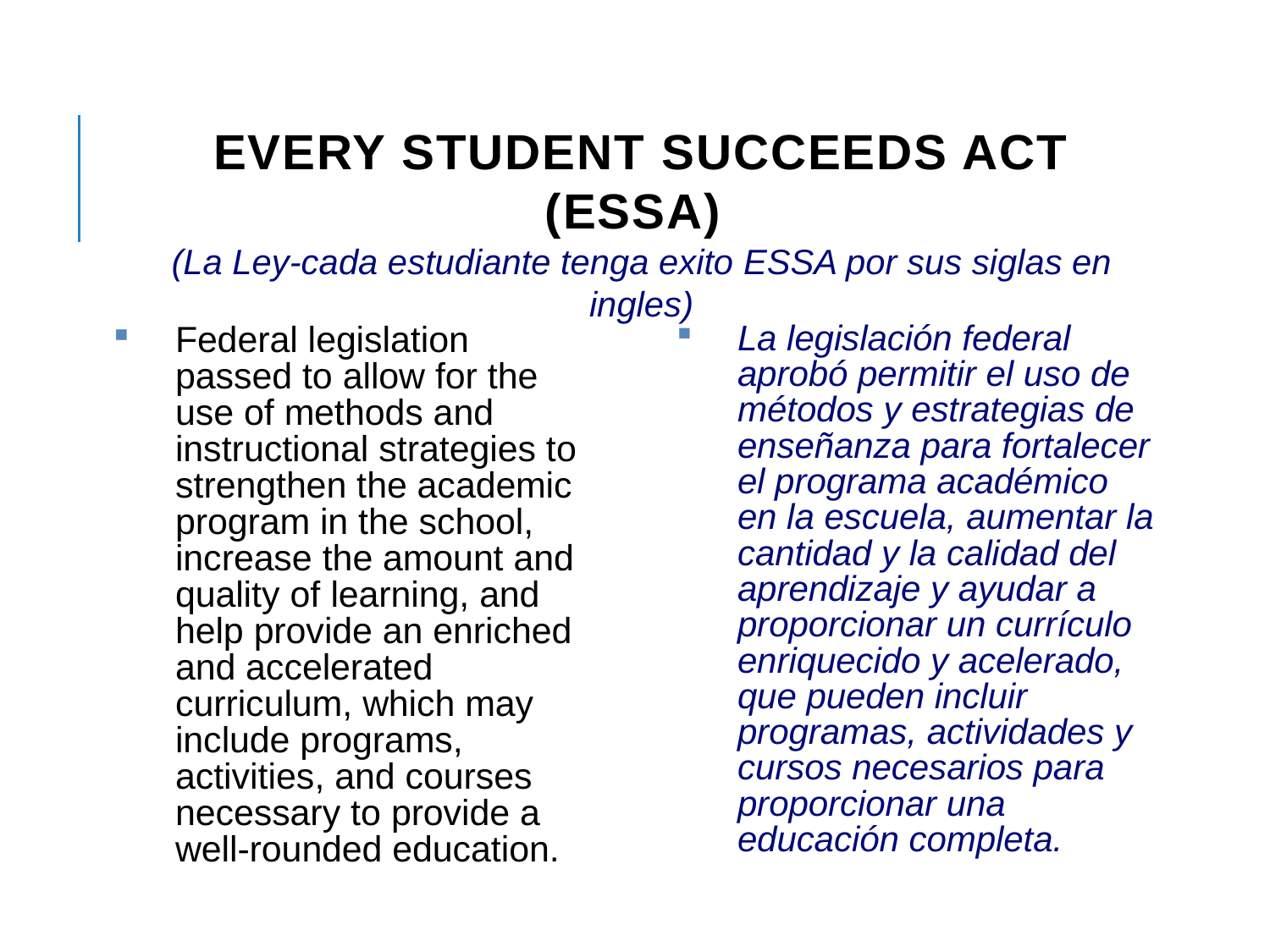

Every Student Succeeds Act (ESSA)
(La Ley-cada estudiante tenga exito ESSA por sus siglas en ingles)
La legislación federal aprobó permitir el uso de métodos y estrategias de enseñanza para fortalecer el programa académico en la escuela, aumentar la cantidad y la calidad del aprendizaje y ayudar a proporcionar un currículo enriquecido y acelerado, que pueden incluir programas, actividades y cursos necesarios para proporcionar una educación completa.

Federal legislation passed to allow for the use of methods and instructional strategies to strengthen the academic program in the school, increase the amount and quality of learning, and help provide an enriched and accelerated curriculum, which may include programs, activities, and courses necessary to provide a well-rounded education.